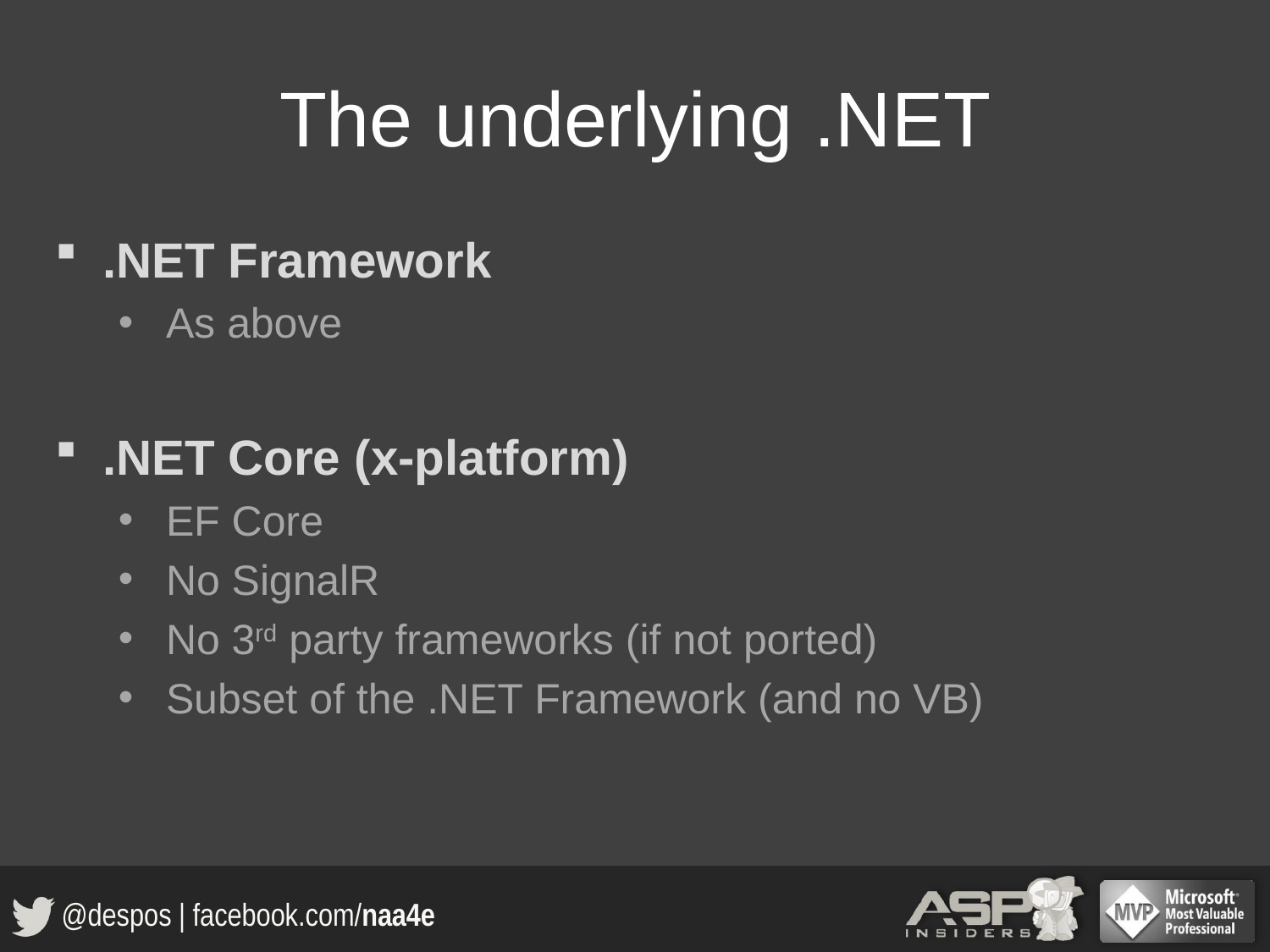

# The underlying .NET
.NET Framework
As above

.NET Core (x-platform)
EF Core
No SignalR
No 3rd party frameworks (if not ported)
Subset of the .NET Framework (and no VB)